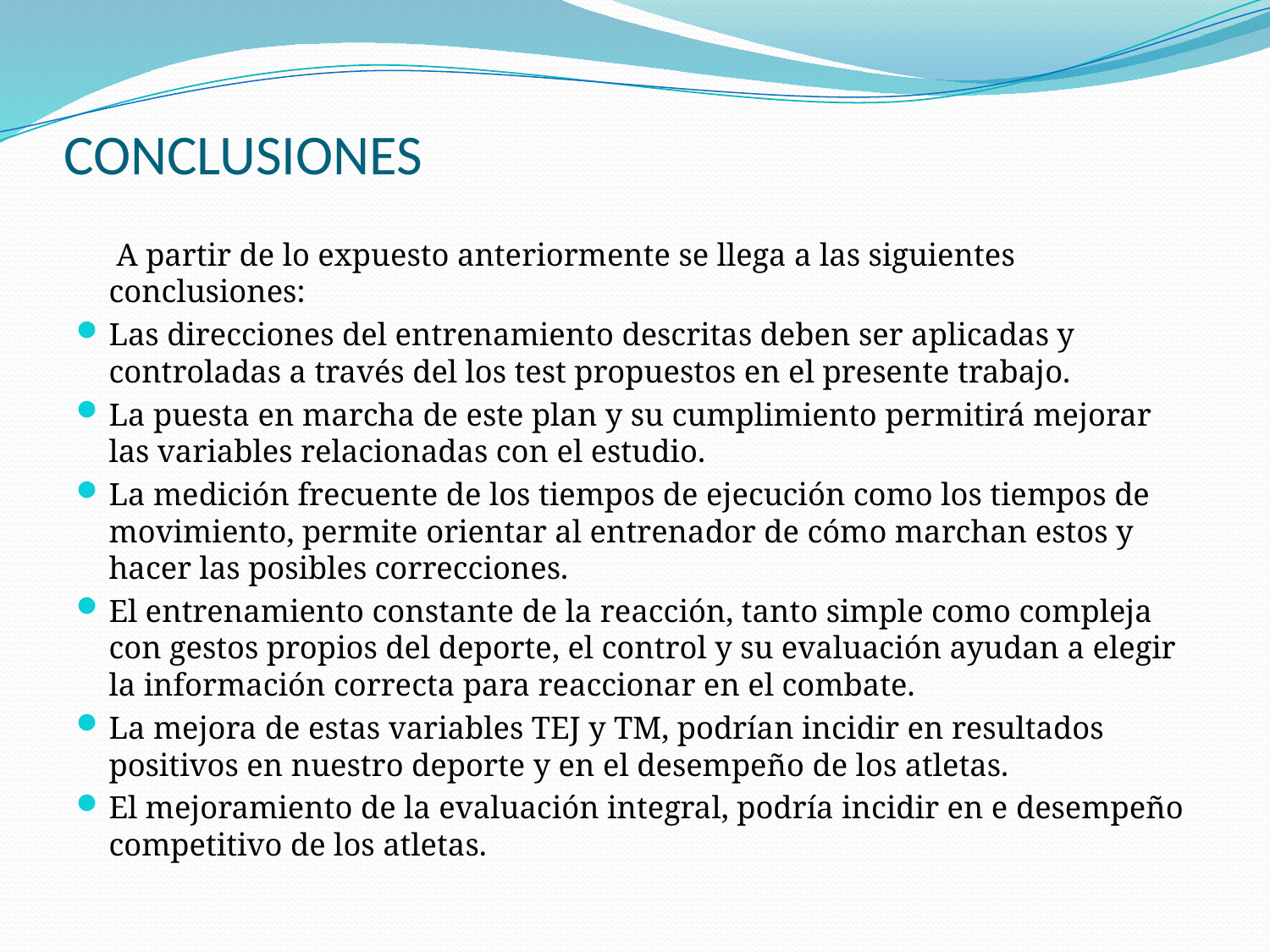

# CONCLUSIONES

     A partir de lo expuesto anteriormente se llega a las siguientes conclusiones:
Las direcciones del entrenamiento descritas deben ser aplicadas y controladas a través del los test propuestos en el presente trabajo.
La puesta en marcha de este plan y su cumplimiento permitirá mejorar las variables relacionadas con el estudio.
La medición frecuente de los tiempos de ejecución como los tiempos de movimiento, permite orientar al entrenador de cómo marchan estos y hacer las posibles correcciones.
El entrenamiento constante de la reacción, tanto simple como compleja con gestos propios del deporte, el control y su evaluación ayudan a elegir la información correcta para reaccionar en el combate.
La mejora de estas variables TEJ y TM, podrían incidir en resultados positivos en nuestro deporte y en el desempeño de los atletas.
El mejoramiento de la evaluación integral, podría incidir en e desempeño competitivo de los atletas.